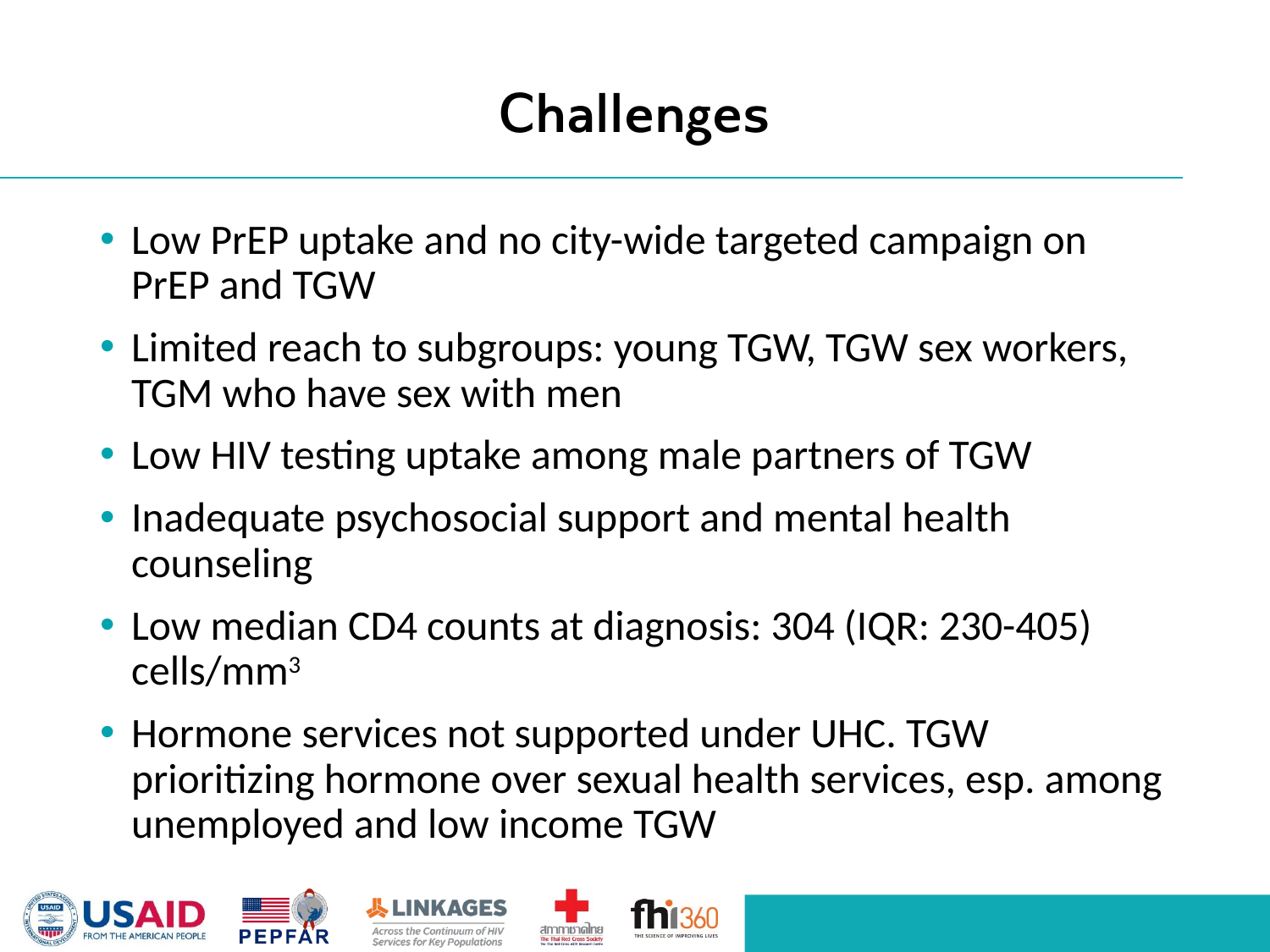

# Challenges
Low PrEP uptake and no city-wide targeted campaign on PrEP and TGW
Limited reach to subgroups: young TGW, TGW sex workers, TGM who have sex with men
Low HIV testing uptake among male partners of TGW
Inadequate psychosocial support and mental health counseling
Low median CD4 counts at diagnosis: 304 (IQR: 230-405) cells/mm3
Hormone services not supported under UHC. TGW prioritizing hormone over sexual health services, esp. among unemployed and low income TGW